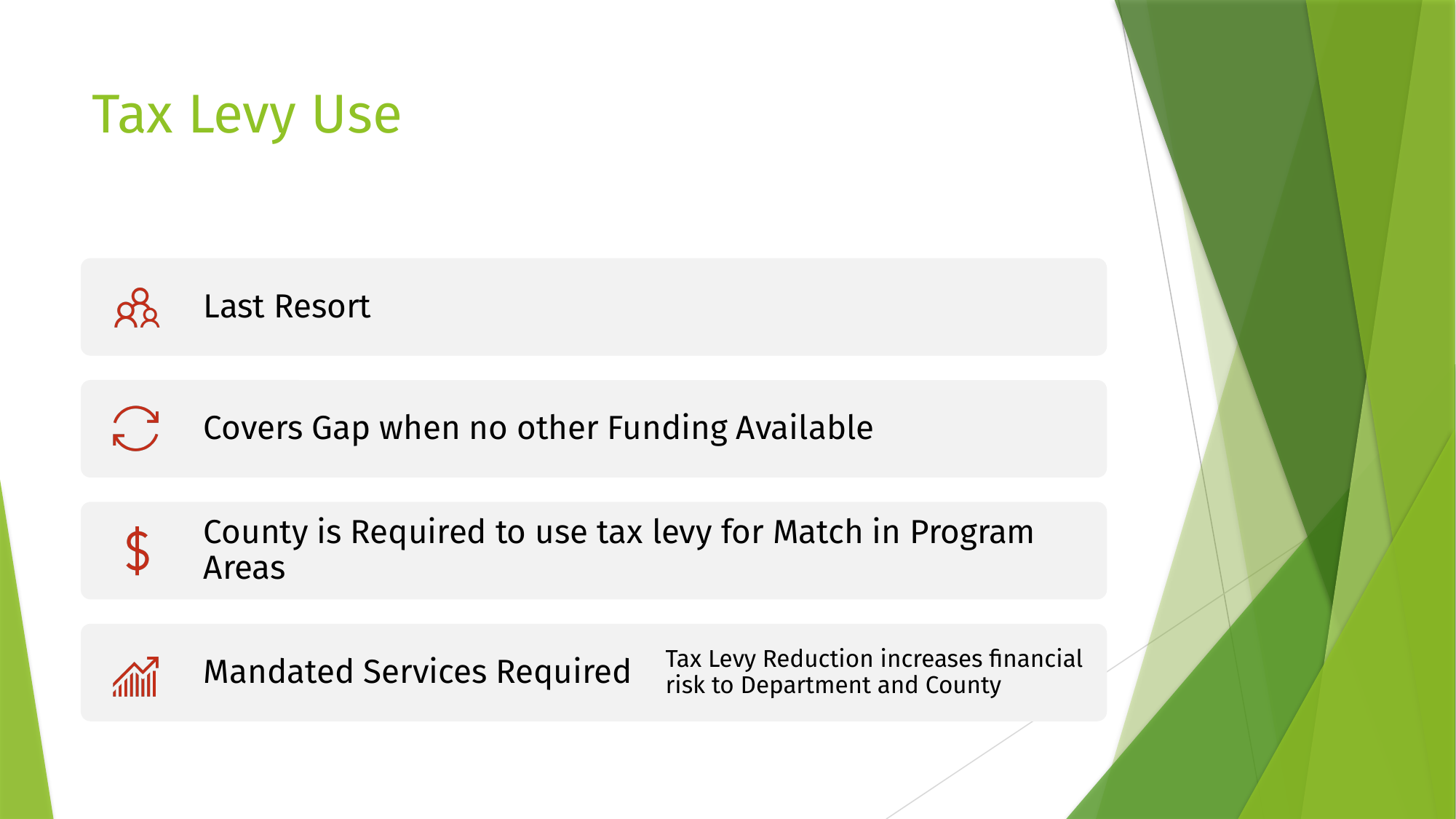

# Tax Levy Use
Last Resort
Covers Gap when no other Funding Available
County is Required to use tax levy for Match in Program Areas
Mandated Services Required
Tax Levy Reduction increases financial risk to Department and County